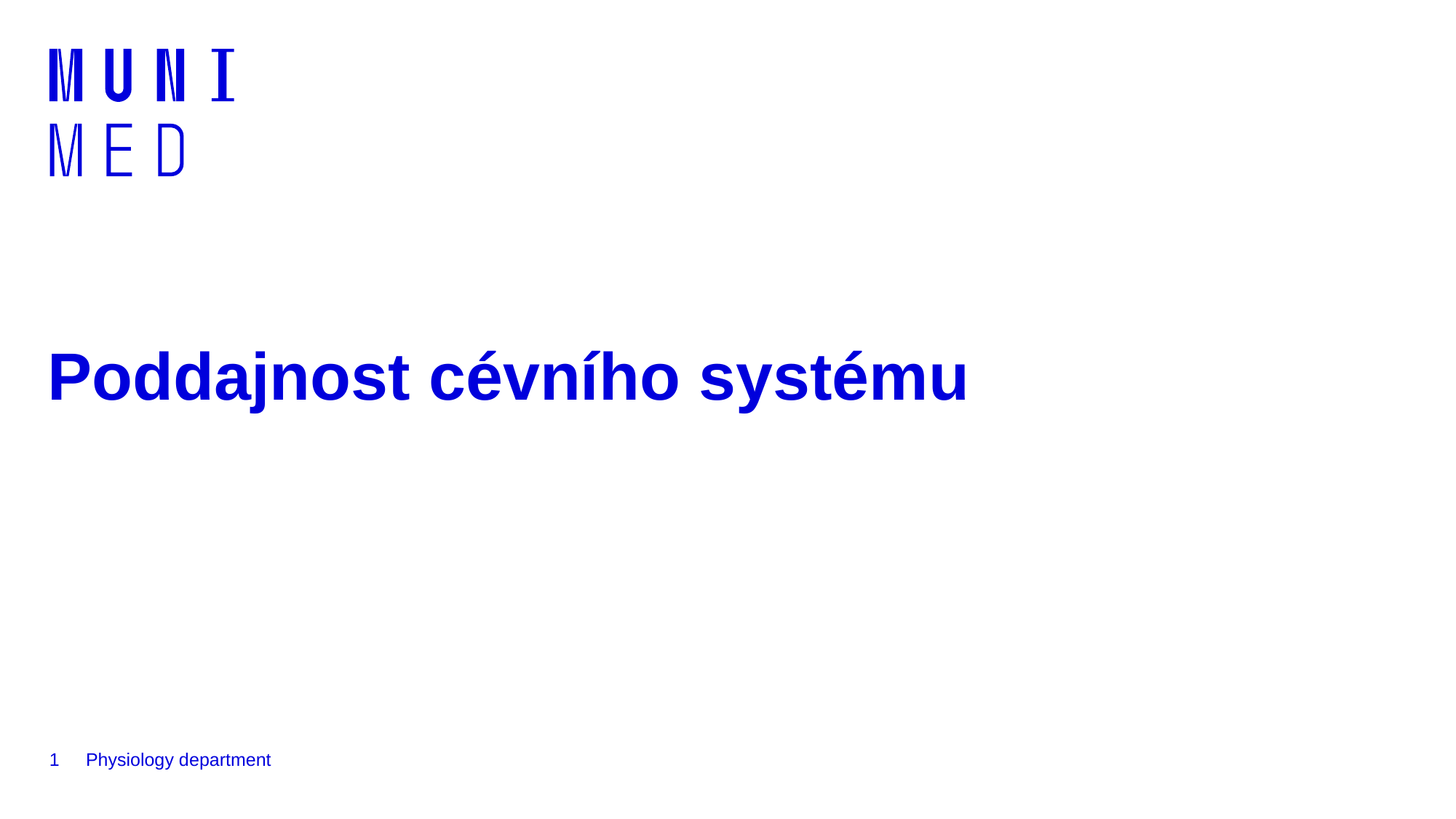

# Poddajnost cévního systému
1
Physiology department